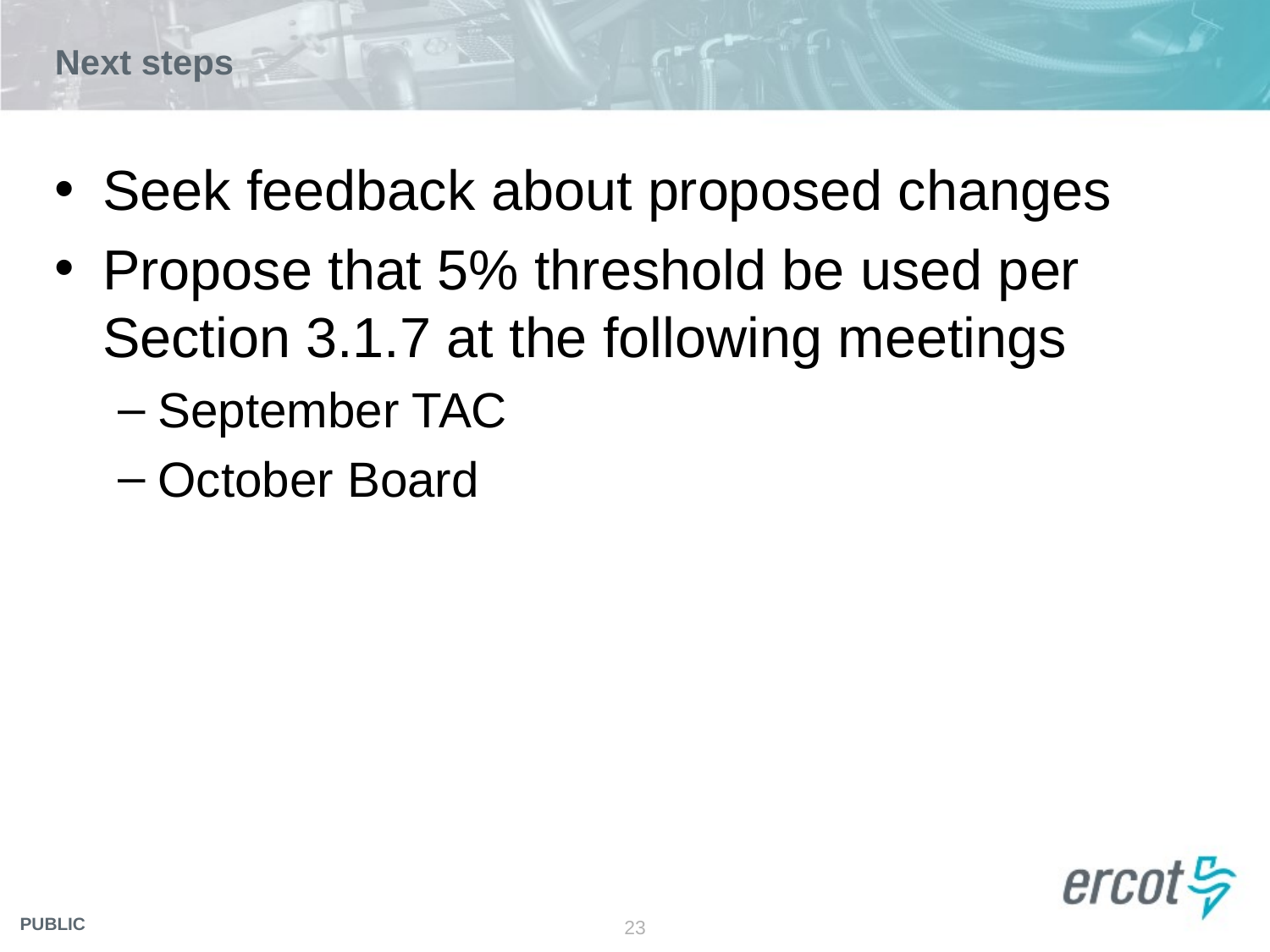

# Next steps
Seek feedback about proposed changes
Propose that 5% threshold be used per Section 3.1.7 at the following meetings
September TAC
October Board
23